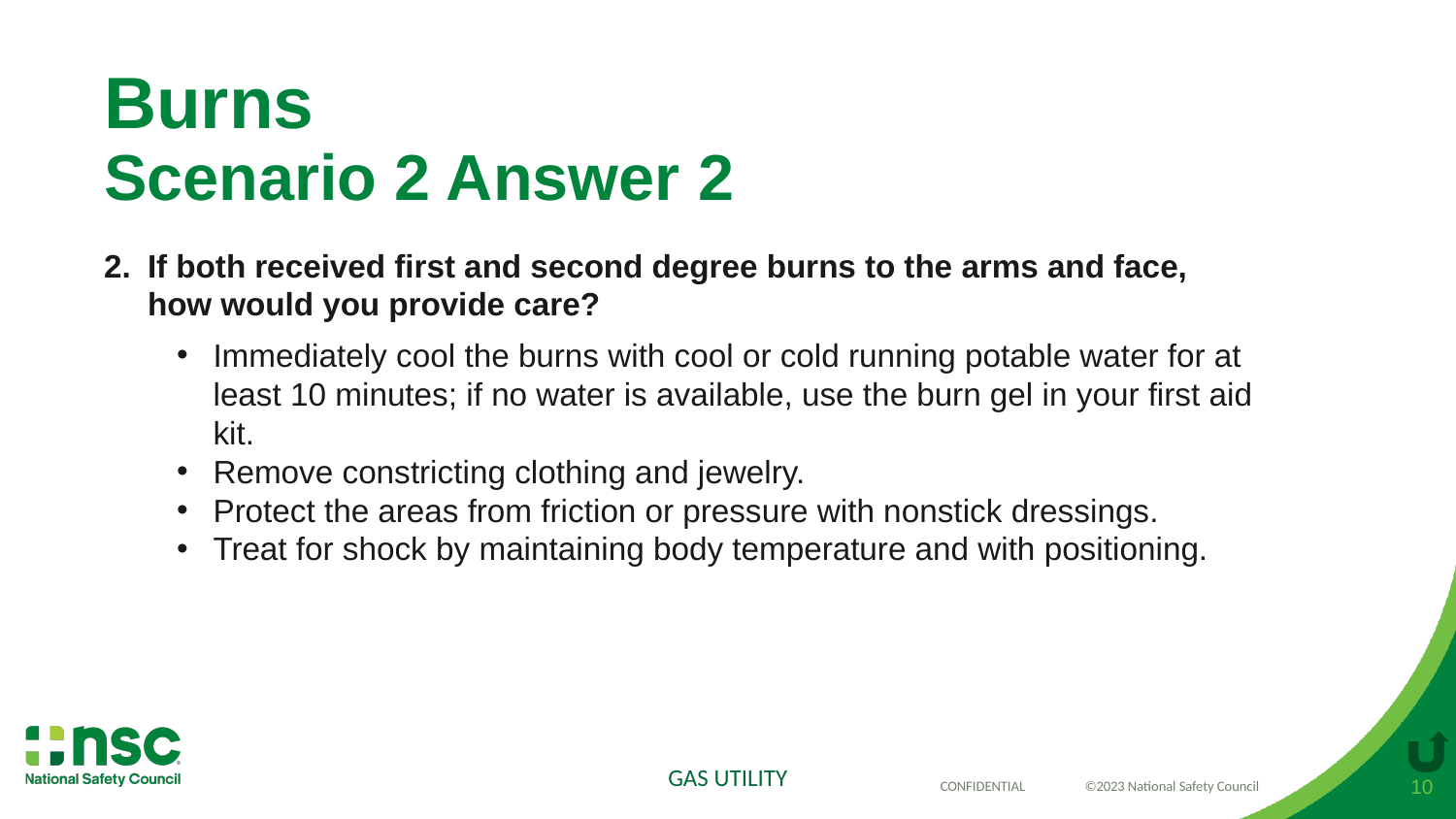

# Burns Scenario 2 Answer 2
If both received first and second degree burns to the arms and face, how would you provide care?
Immediately cool the burns with cool or cold running potable water for at least 10 minutes; if no water is available, use the burn gel in your first aid kit.
Remove constricting clothing and jewelry.
Protect the areas from friction or pressure with nonstick dressings.
Treat for shock by maintaining body temperature and with positioning.